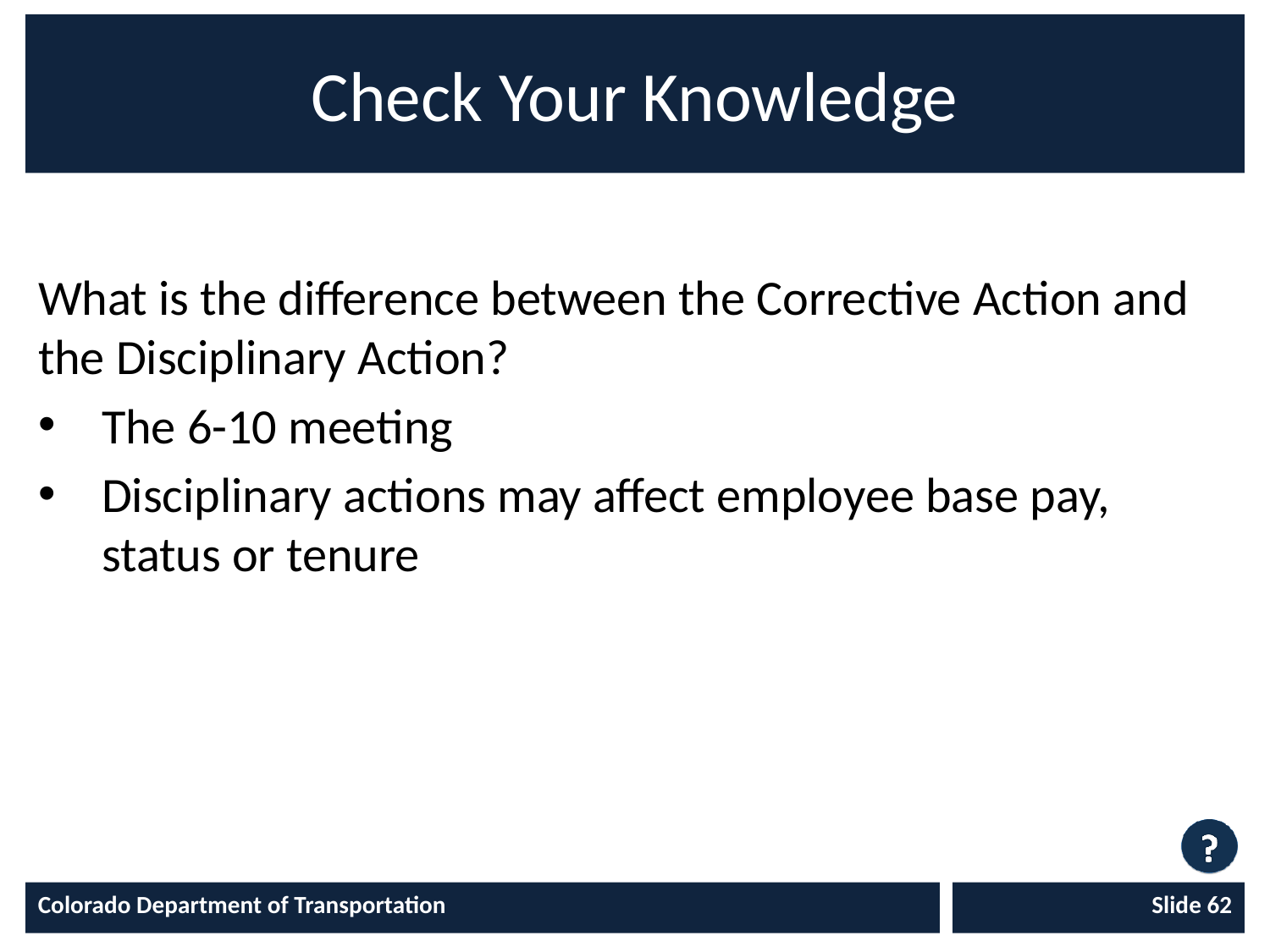

# Check Your Knowledge

What is the difference between the Corrective Action and the Disciplinary Action?
The 6-10 meeting
Disciplinary actions may affect employee base pay, status or tenure

Colorado Department of Transportation
Slide 62